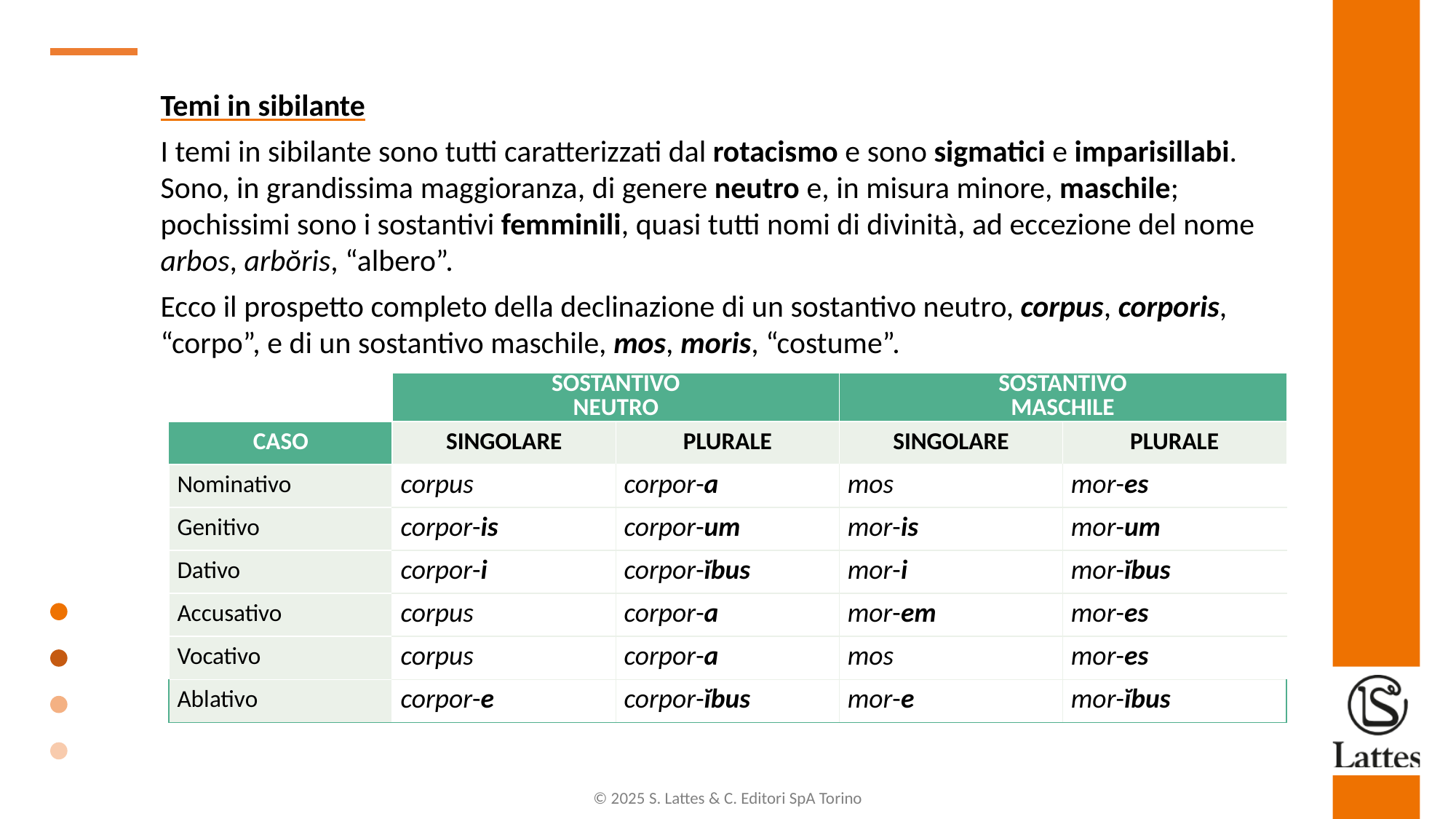

Temi in sibilante
I temi in sibilante sono tutti caratterizzati dal rotacismo e sono sigmatici e imparisillabi. Sono, in grandissima maggioranza, di genere neutro e, in misura minore, maschile; pochissimi sono i sostantivi femminili, quasi tutti nomi di divinità, ad eccezione del nome arbos, arbŏris, “albero”.
Ecco il prospetto completo della declinazione di un sostantivo neutro, corpus, corporis, “corpo”, e di un sostantivo maschile, mos, moris, “costume”.

|  | SOSTANTIVO NEUTRO |  | SOSTANTIVO MASCHILE |  |
| --- | --- | --- | --- | --- |
| CASO | SINGOLARE | PLURALE | SINGOLARE | PLURALE |
| Nominativo | corpus | corpor-a | mos | mor-es |
| Genitivo | corpor-is | corpor-um | mor-is | mor-um |
| Dativo | corpor-i | corpor-ĭbus | mor-i | mor-ĭbus |
| Accusativo | corpus | corpor-a | mor-em | mor-es |
| Vocativo | corpus | corpor-a | mos | mor-es |
| Ablativo | corpor-e | corpor-ĭbus | mor-e | mor-ĭbus |